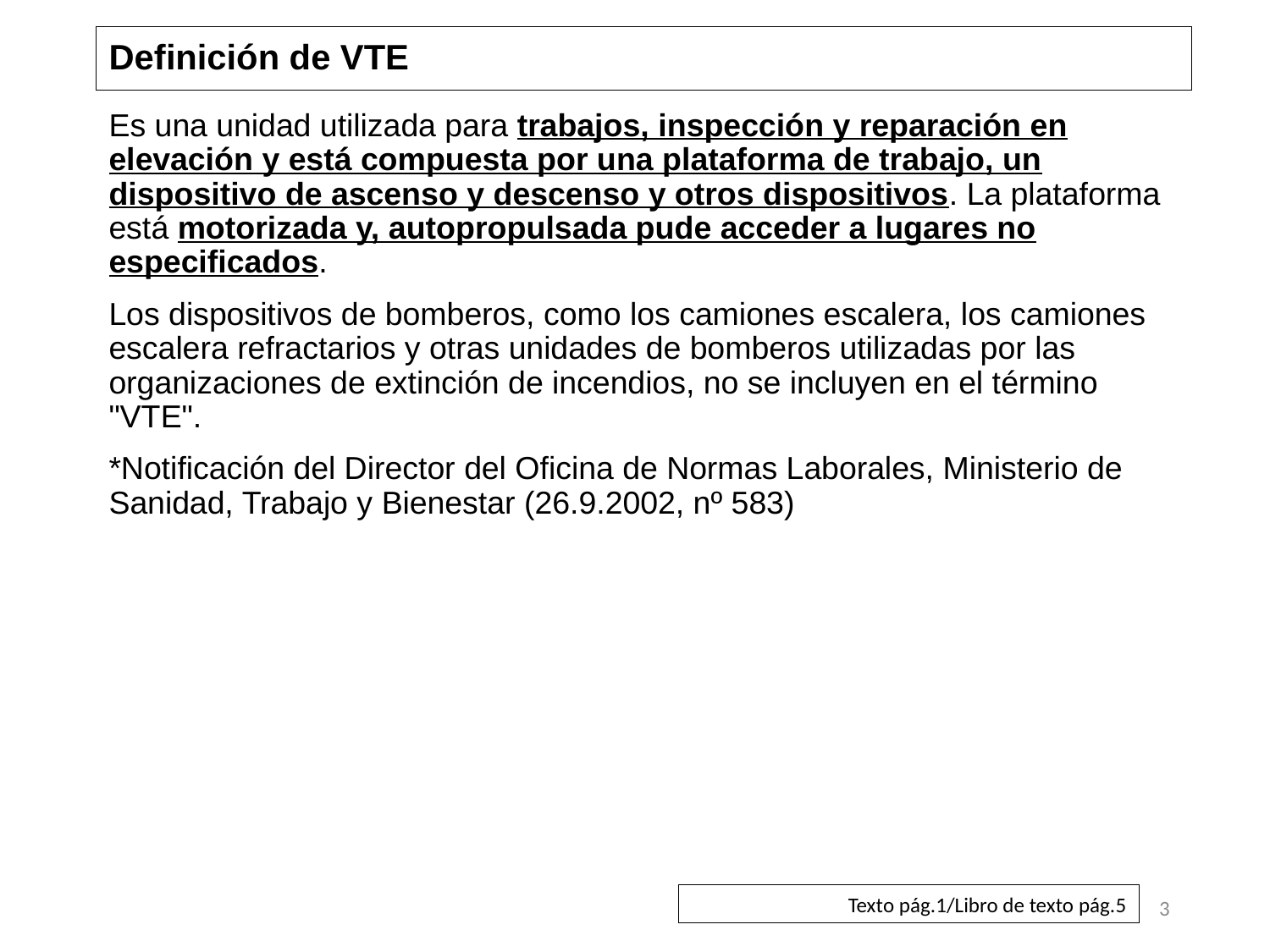

# Definición de VTE
Es una unidad utilizada para trabajos, inspección y reparación en elevación y está compuesta por una plataforma de trabajo, un dispositivo de ascenso y descenso y otros dispositivos. La plataforma está motorizada y, autopropulsada pude acceder a lugares no especificados.
Los dispositivos de bomberos, como los camiones escalera, los camiones escalera refractarios y otras unidades de bomberos utilizadas por las organizaciones de extinción de incendios, no se incluyen en el término "VTE".
*Notificación del Director del Oficina de Normas Laborales, Ministerio de Sanidad, Trabajo y Bienestar (26.9.2002, nº 583)
3
Texto pág.1/Libro de texto pág.5